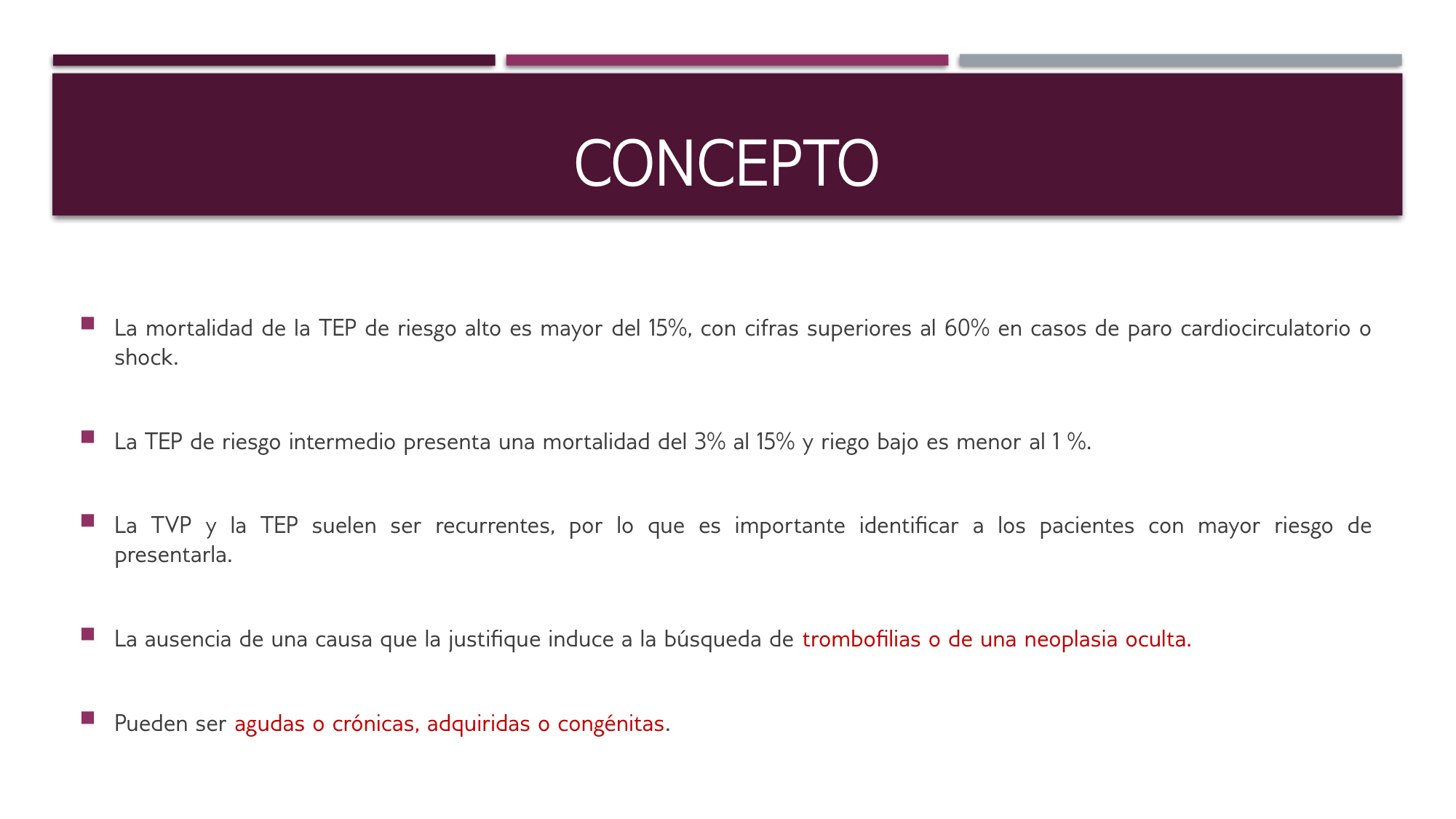

# Concepto
La mortalidad de la TEP de riesgo alto es mayor del 15%, con cifras superiores al 60% en casos de paro cardiocirculatorio o shock.

La TEP de riesgo intermedio presenta una mortalidad del 3% al 15% y riego bajo es menor al 1 %.

La TVP y la TEP suelen ser recurrentes, por lo que es importante identificar a los pacientes con mayor riesgo de presentarla.

La ausencia de una causa que la justifique induce a la búsqueda de trombofilias o de una neoplasia oculta.

Pueden ser agudas o crónicas, adquiridas o congénitas.